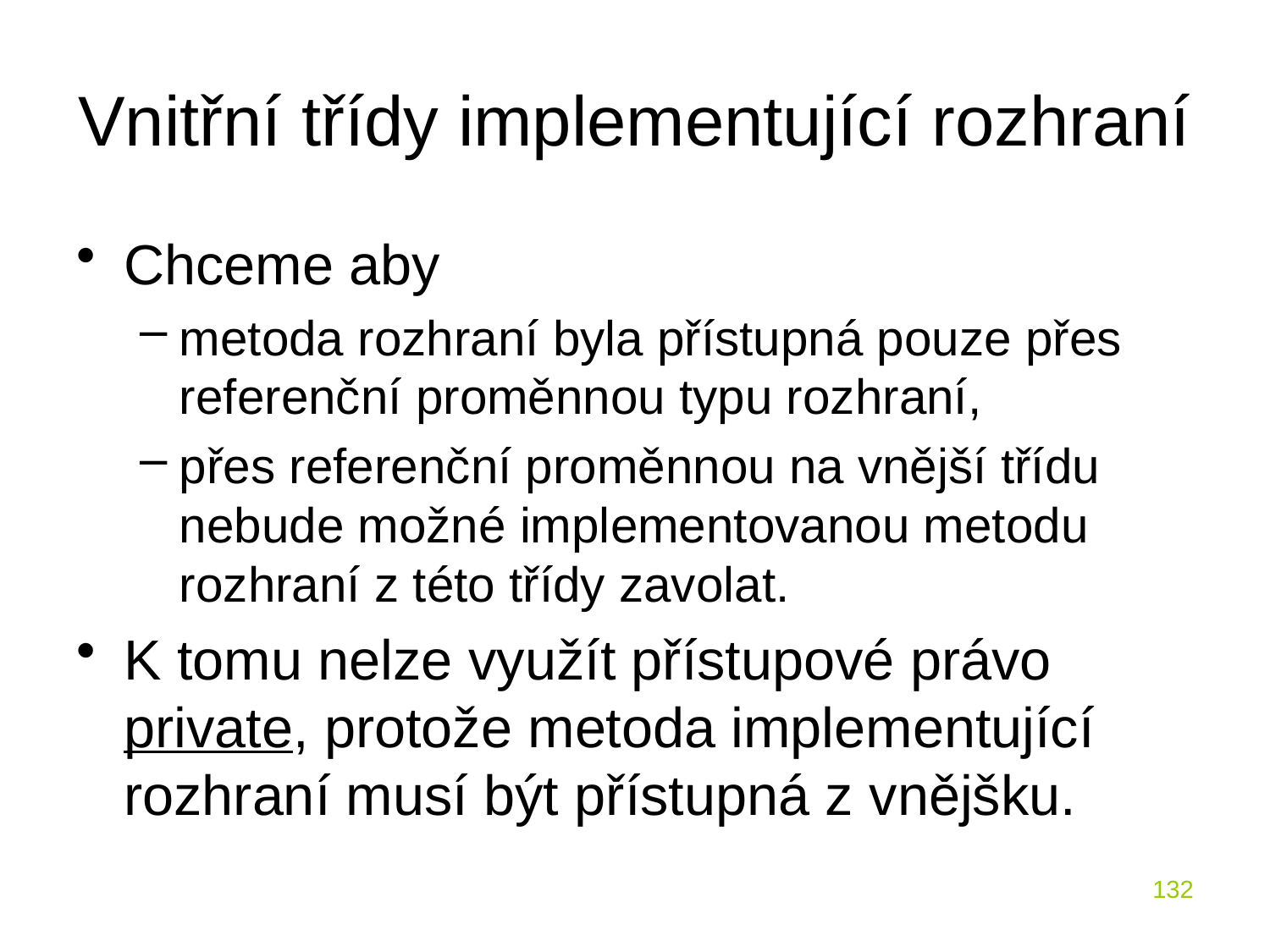

# Vnitřní třídy implementující rozhraní
Chceme aby
metoda rozhraní byla přístupná pouze přes referenční proměnnou typu rozhraní,
přes referenční proměnnou na vnější třídu nebude možné implementovanou metodu rozhraní z této třídy zavolat.
K tomu nelze využít přístupové právo private, protože metoda implementující rozhraní musí být přístupná z vnějšku.
132